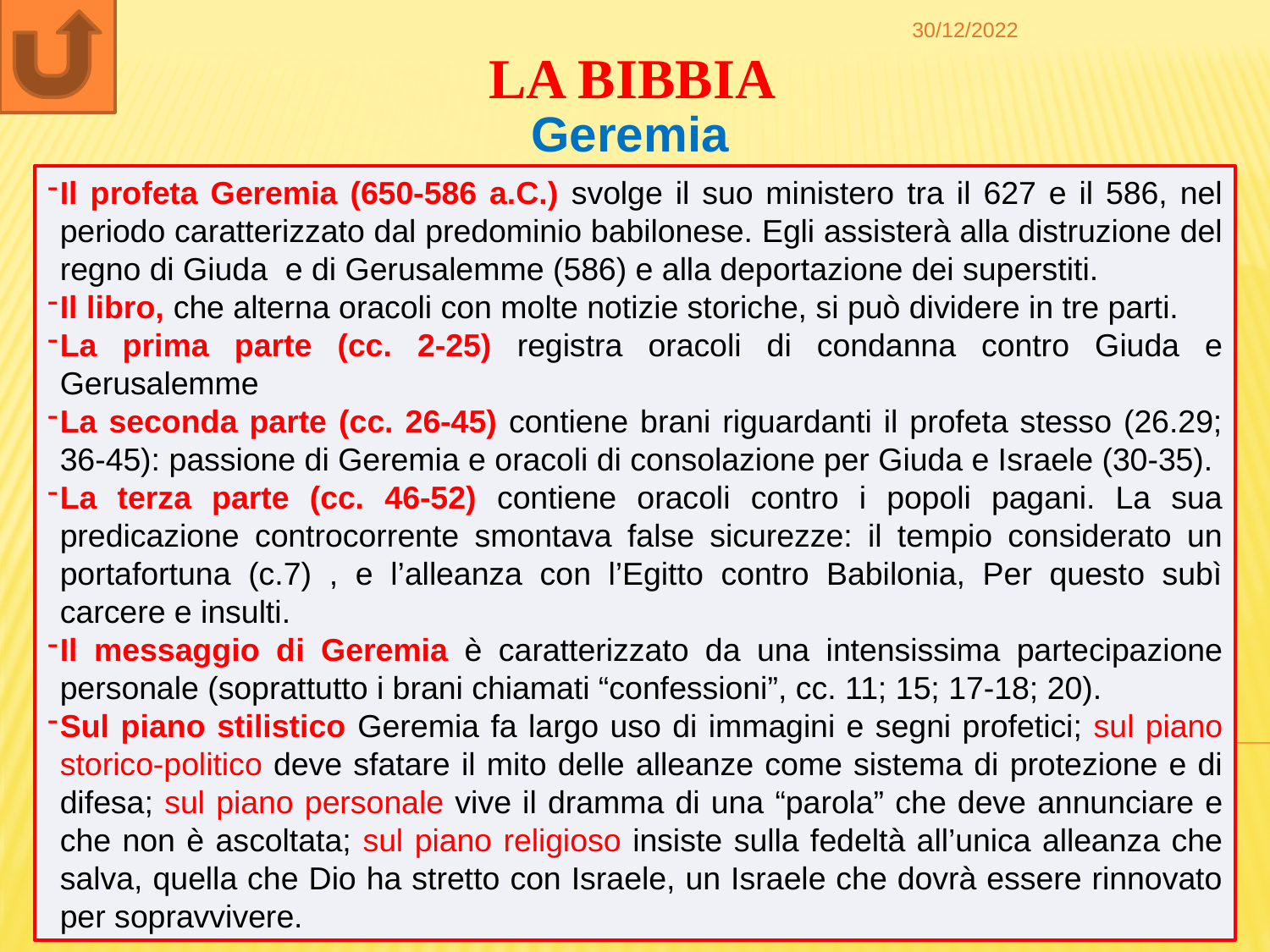

30/12/2022
LA BIBBIA
Geremia
Il profeta Geremia (650-586 a.C.) svolge il suo ministero tra il 627 e il 586, nel periodo caratterizzato dal predominio babilonese. Egli assisterà alla distruzione del regno di Giuda  e di Gerusalemme (586) e alla deportazione dei superstiti.
Il libro, che alterna oracoli con molte notizie storiche, si può dividere in tre parti.
La prima parte (cc. 2-25) registra oracoli di condanna contro Giuda e Gerusalemme
La seconda parte (cc. 26-45) contiene brani riguardanti il profeta stesso (26.29; 36-45): passione di Geremia e oracoli di consolazione per Giuda e Israele (30-35).
La terza parte (cc. 46-52) contiene oracoli contro i popoli pagani. La sua predicazione controcorrente smontava false sicurezze: il tempio considerato un portafortuna (c.7) , e l’alleanza con l’Egitto contro Babilonia, Per questo subì carcere e insulti.
Il messaggio di Geremia è caratterizzato da una intensissima partecipazione personale (soprattutto i brani chiamati “confessioni”, cc. 11; 15; 17-18; 20).
Sul piano stilistico Geremia fa largo uso di immagini e segni profetici; sul piano storico-politico deve sfatare il mito delle alleanze come sistema di protezione e di difesa; sul piano personale vive il dramma di una “parola” che deve annunciare e che non è ascoltata; sul piano religioso insiste sulla fedeltà all’unica alleanza che salva, quella che Dio ha stretto con Israele, un Israele che dovrà essere rinnovato per sopravvivere.
51